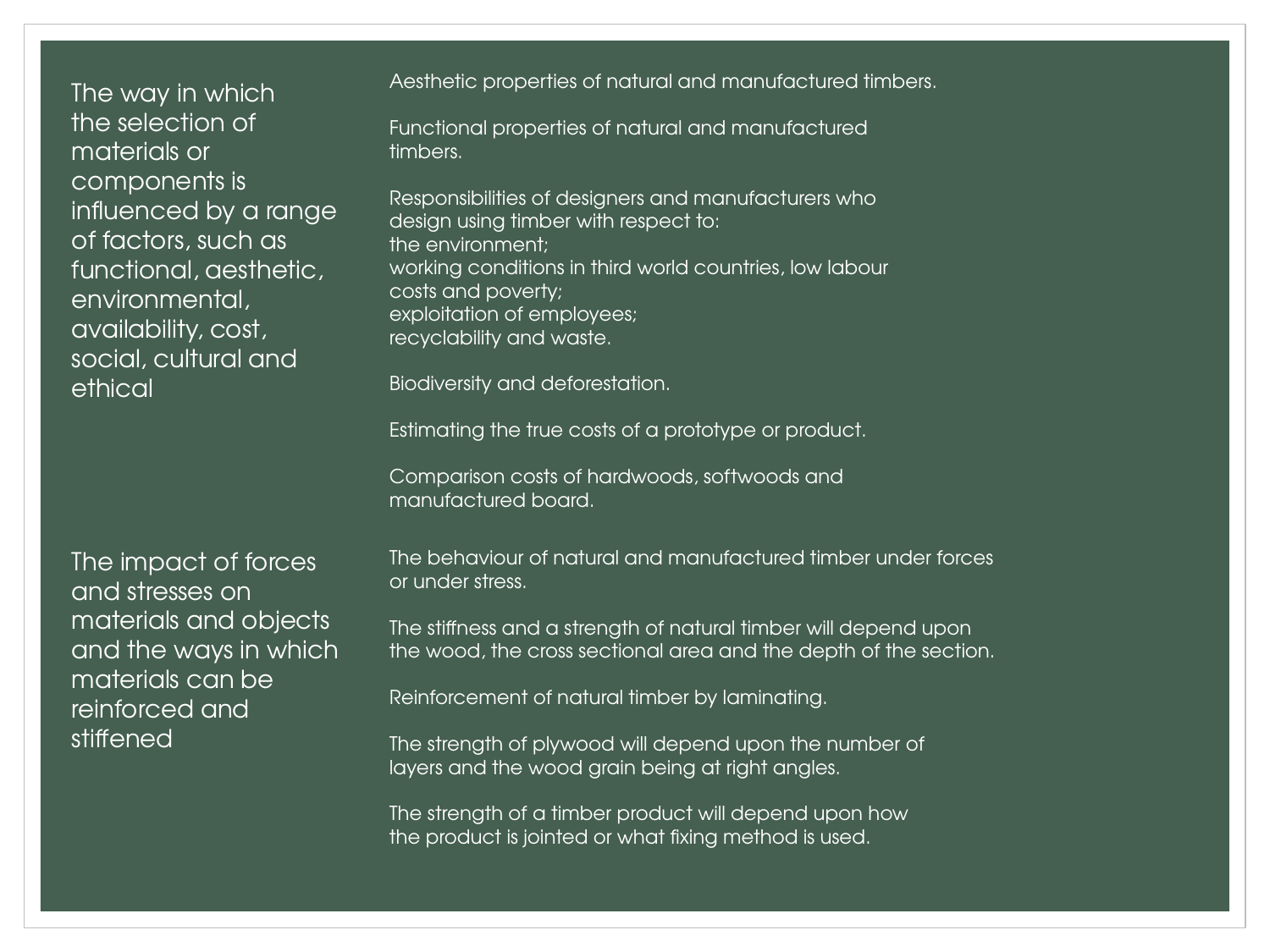

Aesthetic properties of natural and manufactured timbers.

Functional properties of natural and manufactured
timbers.

Responsibilities of designers and manufacturers who
design using timber with respect to:
the environment;
working conditions in third world countries, low labour
costs and poverty;
exploitation of employees;
recyclability and waste.

Biodiversity and deforestation.

Estimating the true costs of a prototype or product.

Comparison costs of hardwoods, softwoods and
manufactured board.
The way in which
the selection of
materials or
components is
influenced by a range
of factors, such as
functional, aesthetic,
environmental,
availability, cost,
social, cultural and
ethical
The impact of forces
and stresses on
materials and objects
and the ways in which
materials can be
reinforced and
stiffened
The behaviour of natural and manufactured timber under forces or under stress.

The stiffness and a strength of natural timber will depend upon the wood, the cross sectional area and the depth of the section.

Reinforcement of natural timber by laminating.

The strength of plywood will depend upon the number of
layers and the wood grain being at right angles.

The strength of a timber product will depend upon how
the product is jointed or what fixing method is used.